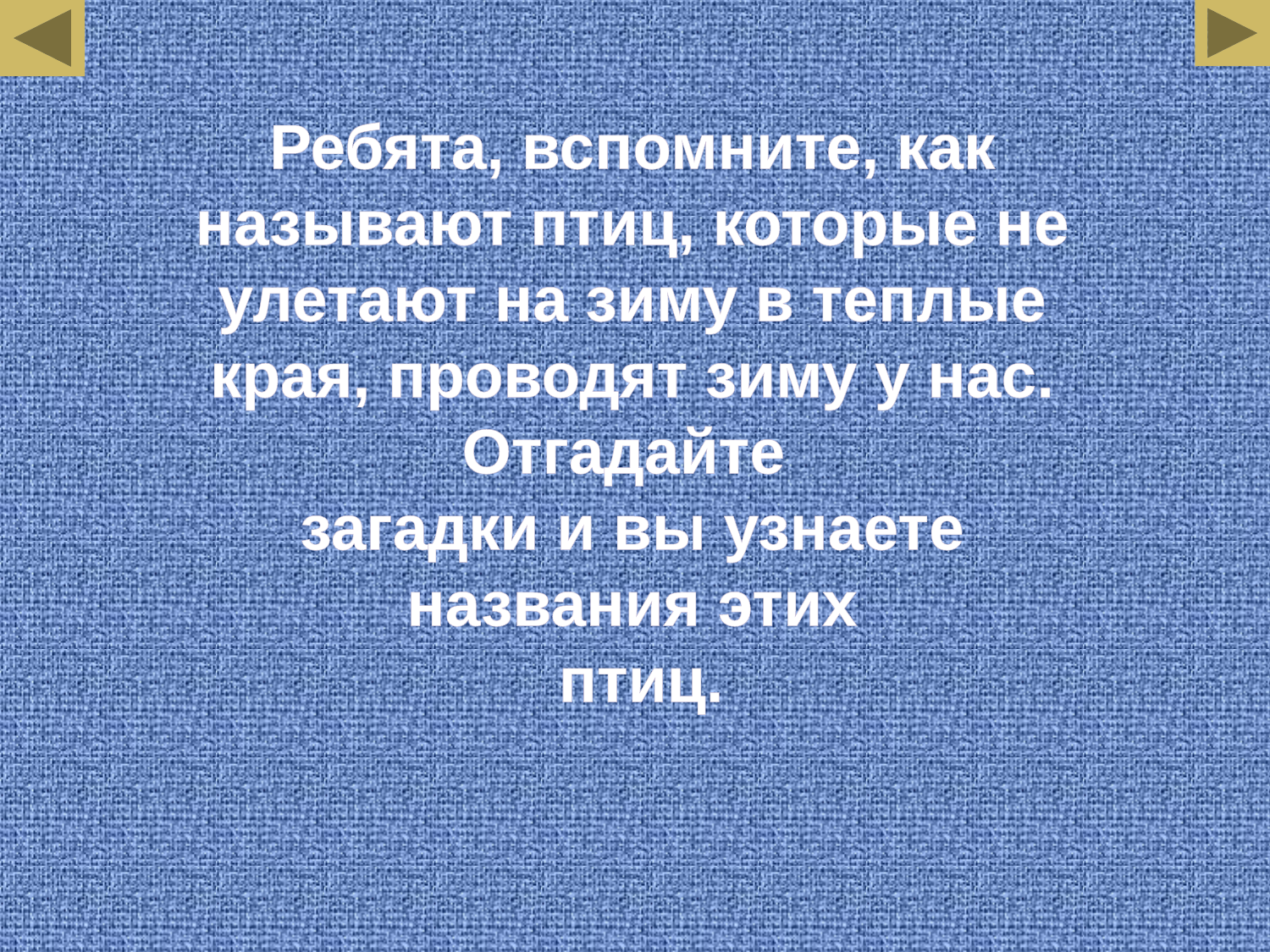

Ребята, вспомните, как называют птиц, которые не улетают на зиму в теплые края, проводят зиму у нас.
Отгадайте
загадки и вы узнаете названия этих
 птиц.